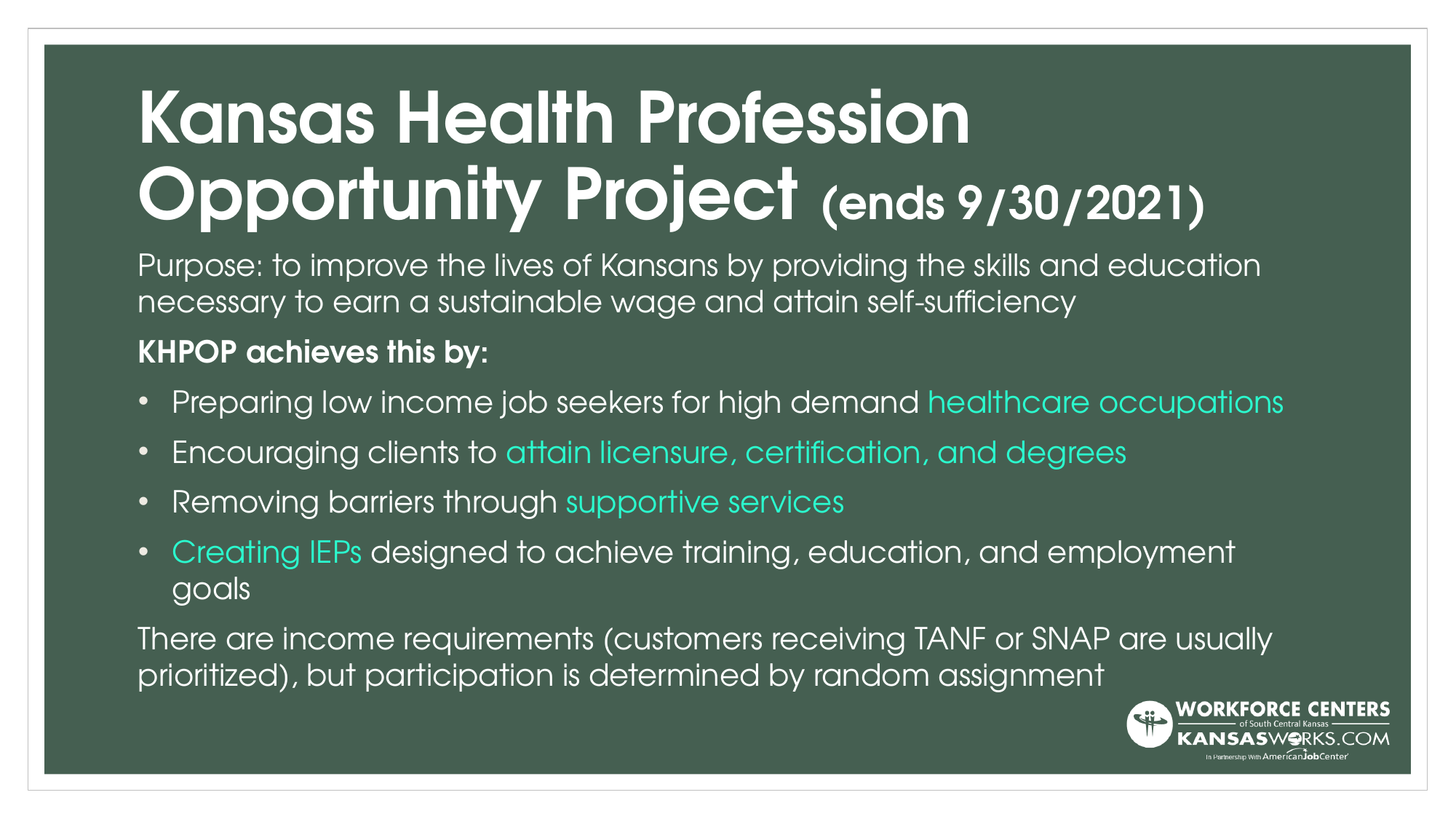

# Kansas Health Profession Opportunity Project (ends 9/30/2021)
Purpose: to improve the lives of Kansans by providing the skills and education necessary to earn a sustainable wage and attain self-sufficiency
KHPOP achieves this by:
Preparing low income job seekers for high demand healthcare occupations
Encouraging clients to attain licensure, certification, and degrees
Removing barriers through supportive services
Creating IEPs designed to achieve training, education, and employment goals
There are income requirements (customers receiving TANF or SNAP are usually prioritized), but participation is determined by random assignment